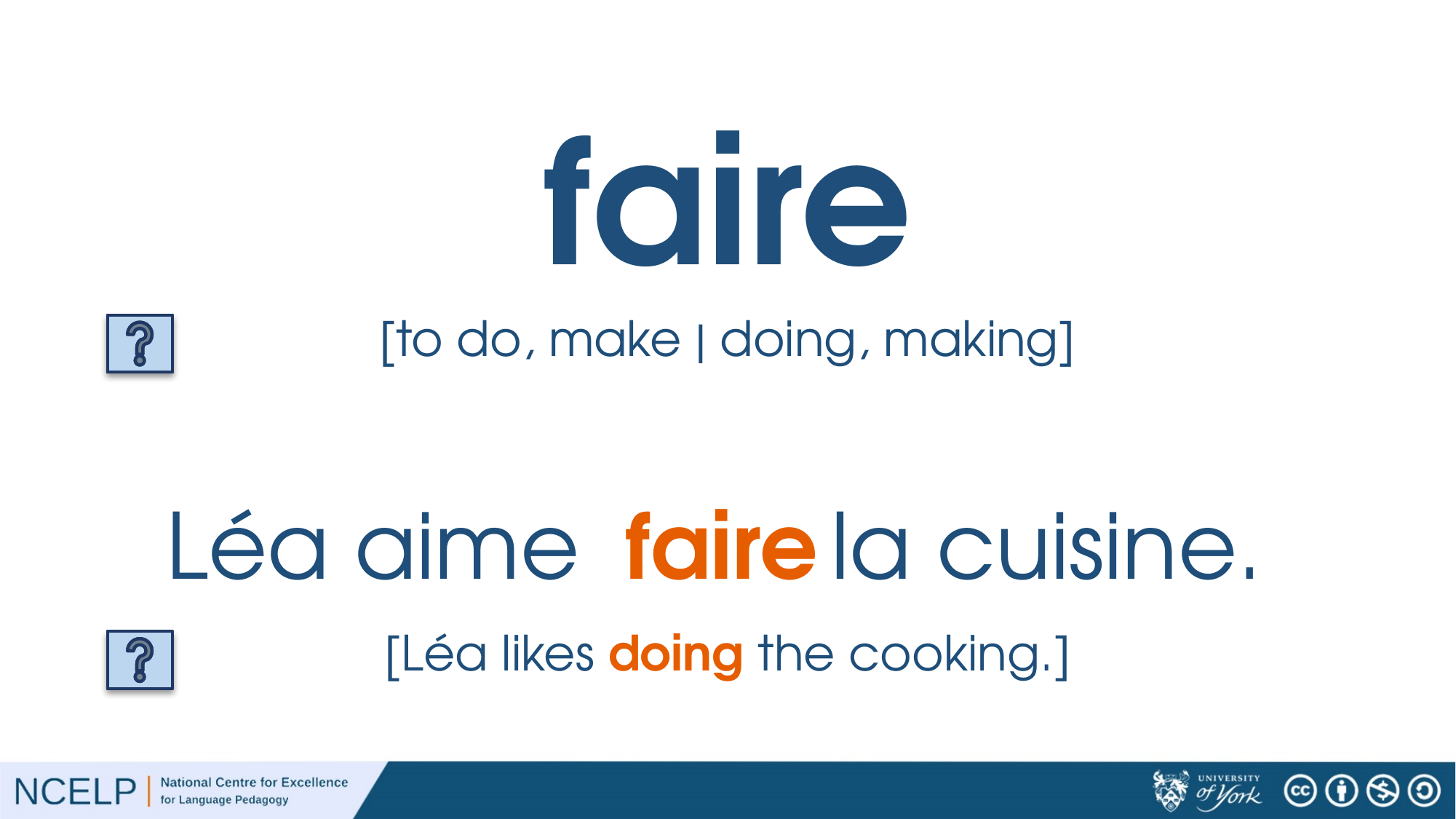

# faire
faire
[to do, make | doing, making]

faire
Léa aime          la cuisine.
[Léa likes doing the cooking.]